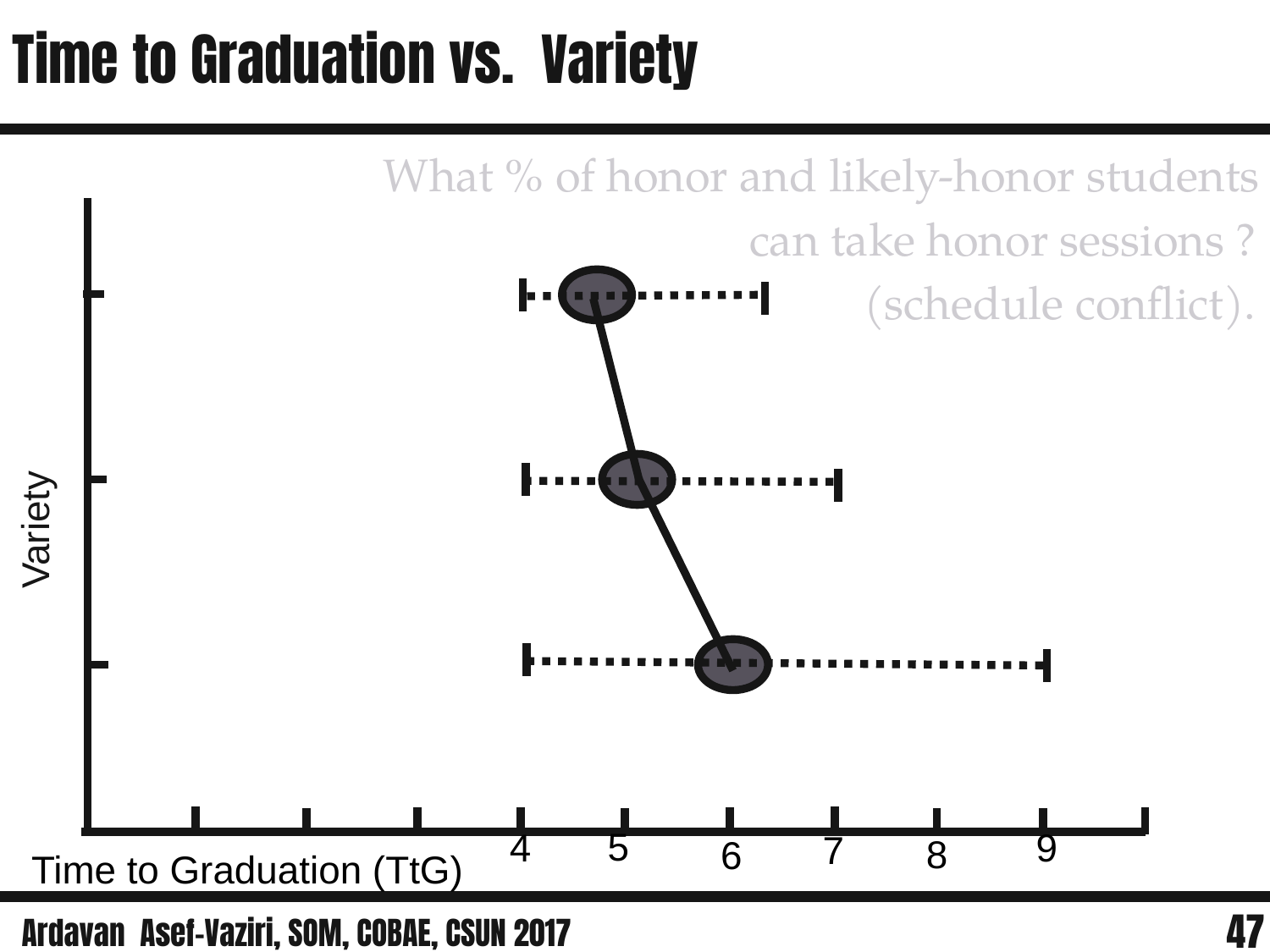

# Time to Graduation vs.  Variety
What % of honor and likely-honor students
                                can take honor sessions ?
                                          (schedule conflict).

Variety

5
4
9
7
8
6
Time to Graduation (TtG)